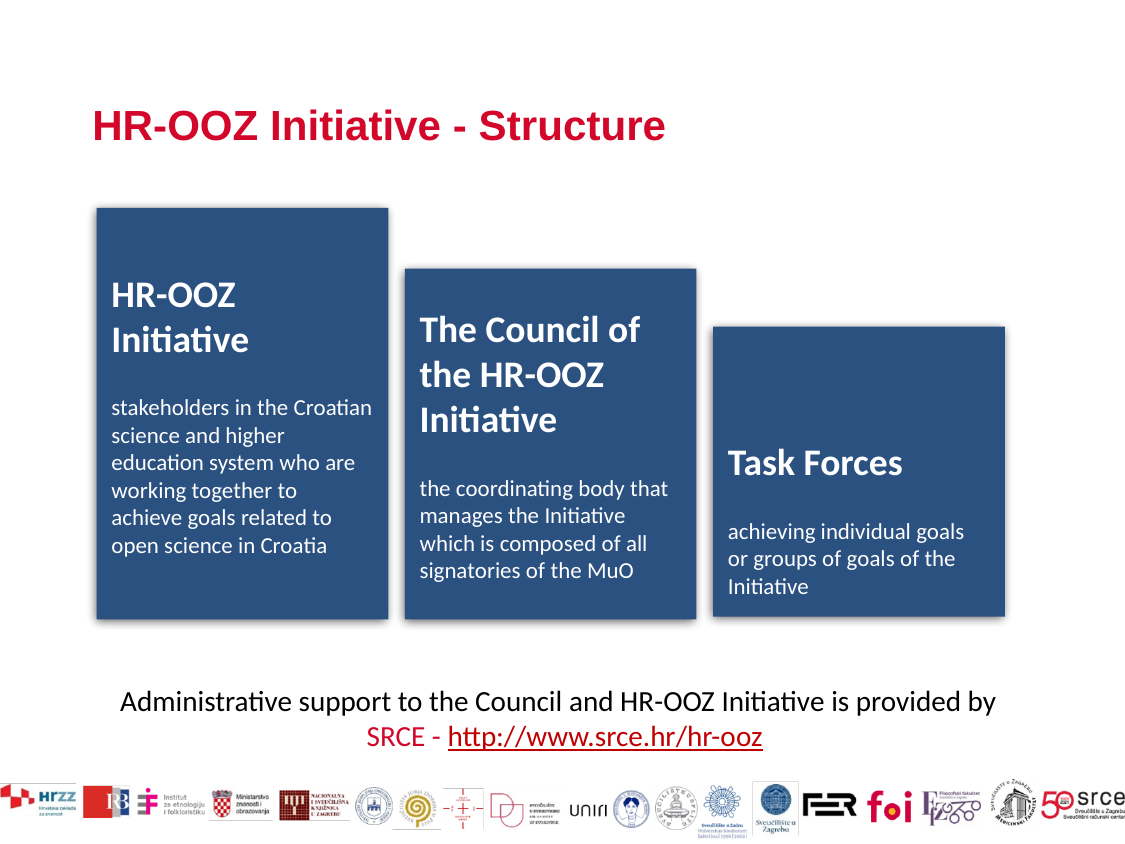

# HR-OOZ Initiative - Structure
HR-OOZ Initiative
stakeholders in the Croatian science and higher education system who are working together to achieve goals related to open science in Croatia
The Council of the HR-OOZ Initiative
the coordinating body that manages the Initiative which is composed of all signatories of the MuO

Task Forces
achieving individual goals or groups of goals of the Initiative
Administrative support to the Council and HR-OOZ Initiative is provided by
SRCE - http://www.srce.hr/hr-ooz